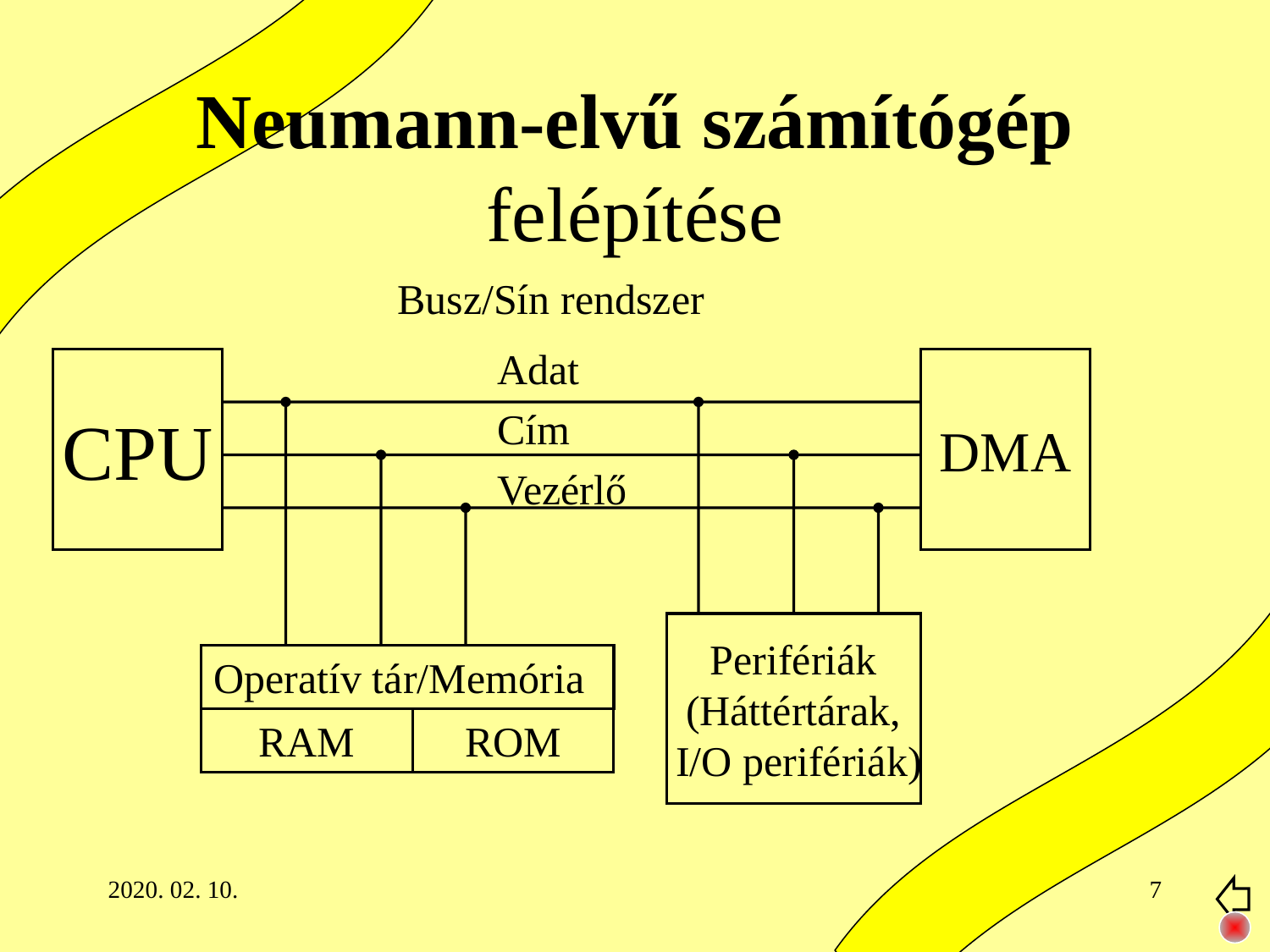

# Neumann-elvű számítógép felépítése
Busz/Sín rendszer
Adat
CPU
DMA
Cím

Operatív tár/Memória

Perifériák
(Háttértárak,
 I/O perifériák)
Vezérlő
RAM
ROM
2020. 02. 10.
7